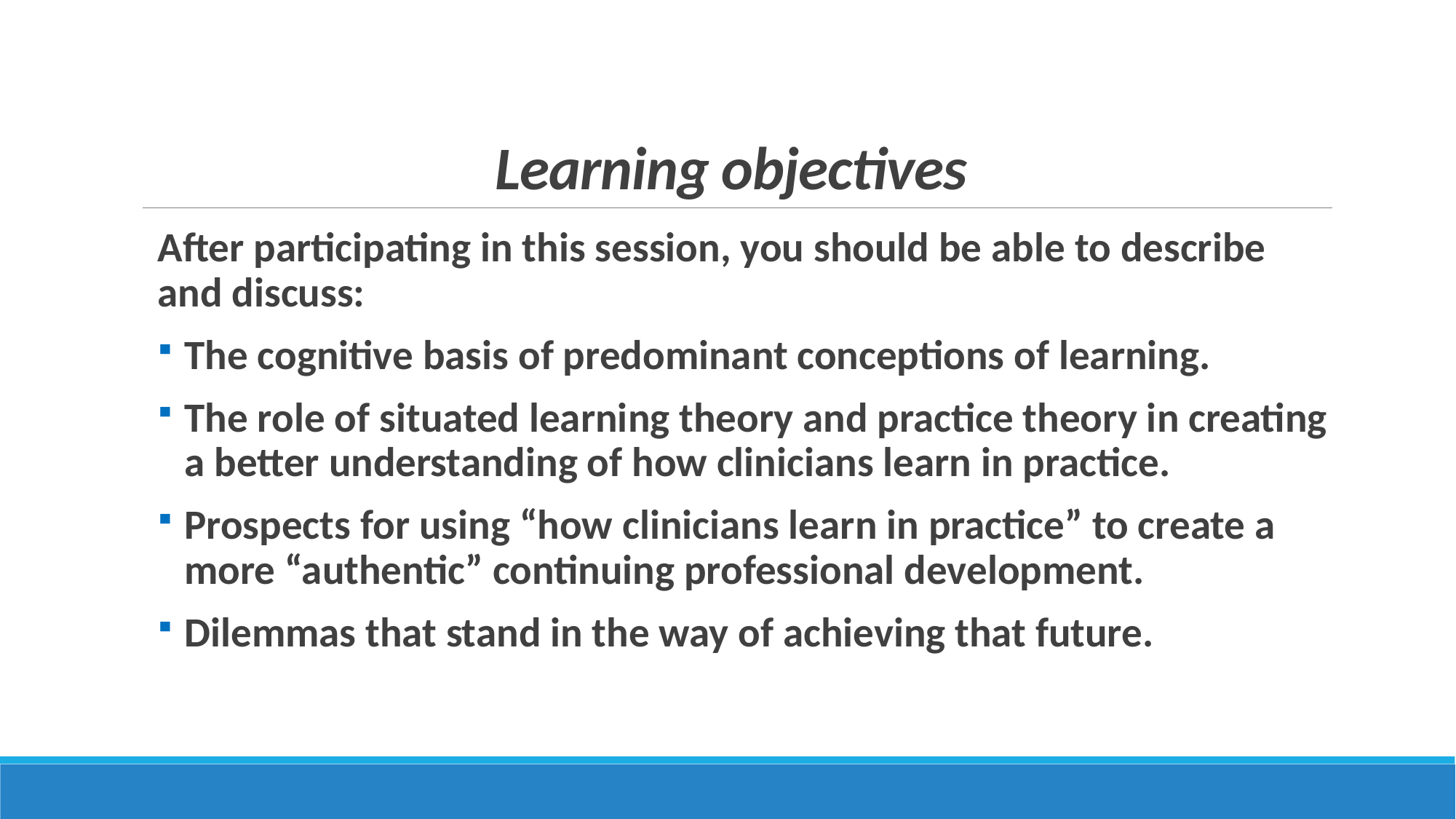

# Learning objectives
After participating in this session, you should be able to describe and discuss:
The cognitive basis of predominant conceptions of learning.
The role of situated learning theory and practice theory in creating a better understanding of how clinicians learn in practice.
Prospects for using “how clinicians learn in practice” to create a more “authentic” continuing professional development.
Dilemmas that stand in the way of achieving that future.